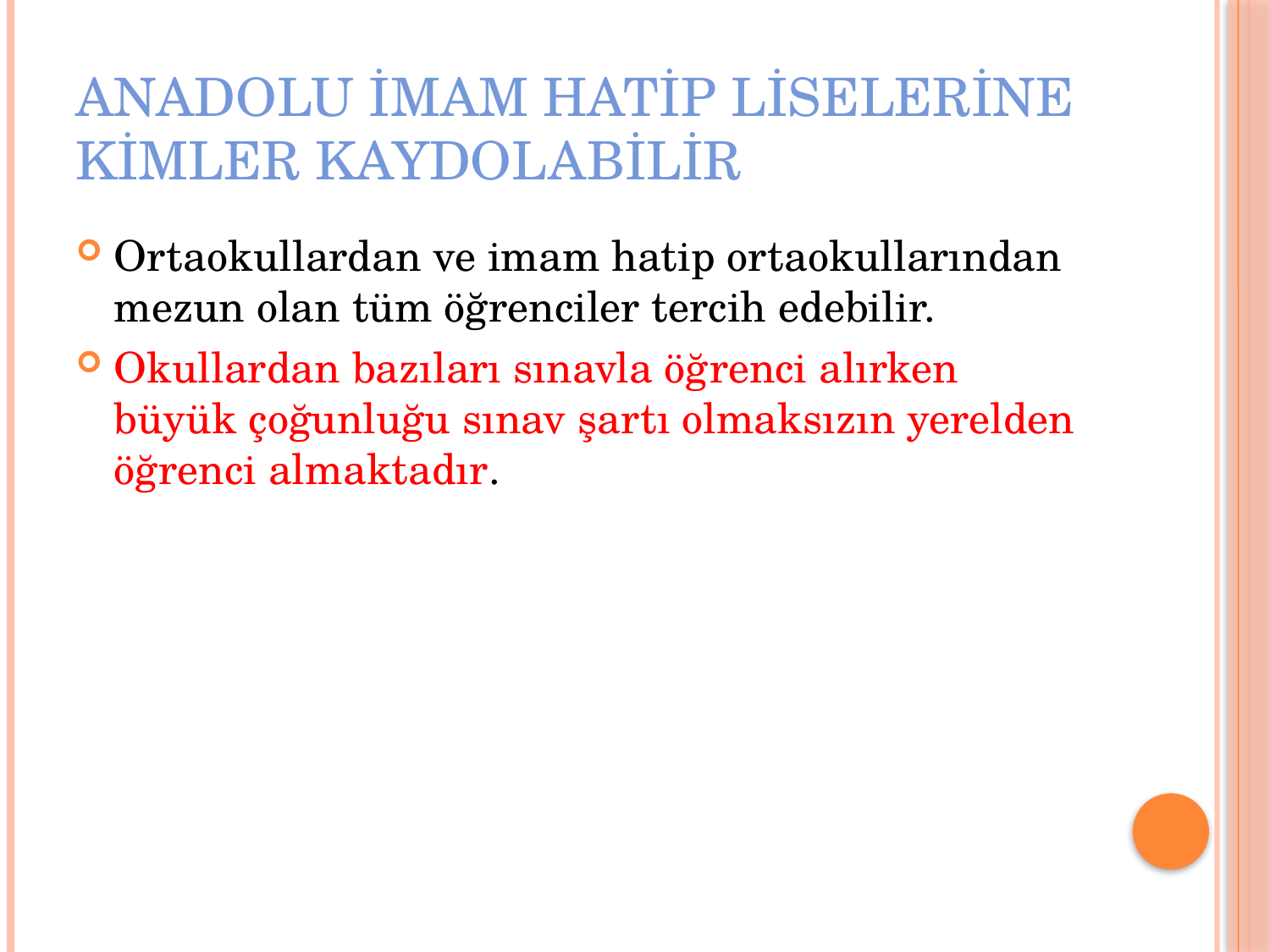

# ANADOLU İMAM HATİP LİSELERİNE KİMLER KAYDOLABİLİR
Ortaokullardan ve imam hatip ortaokullarından mezun olan tüm öğrenciler tercih edebilir.
Okullardan bazıları sınavla öğrenci alırken büyük çoğunluğu sınav şartı olmaksızın yerelden öğrenci almaktadır.